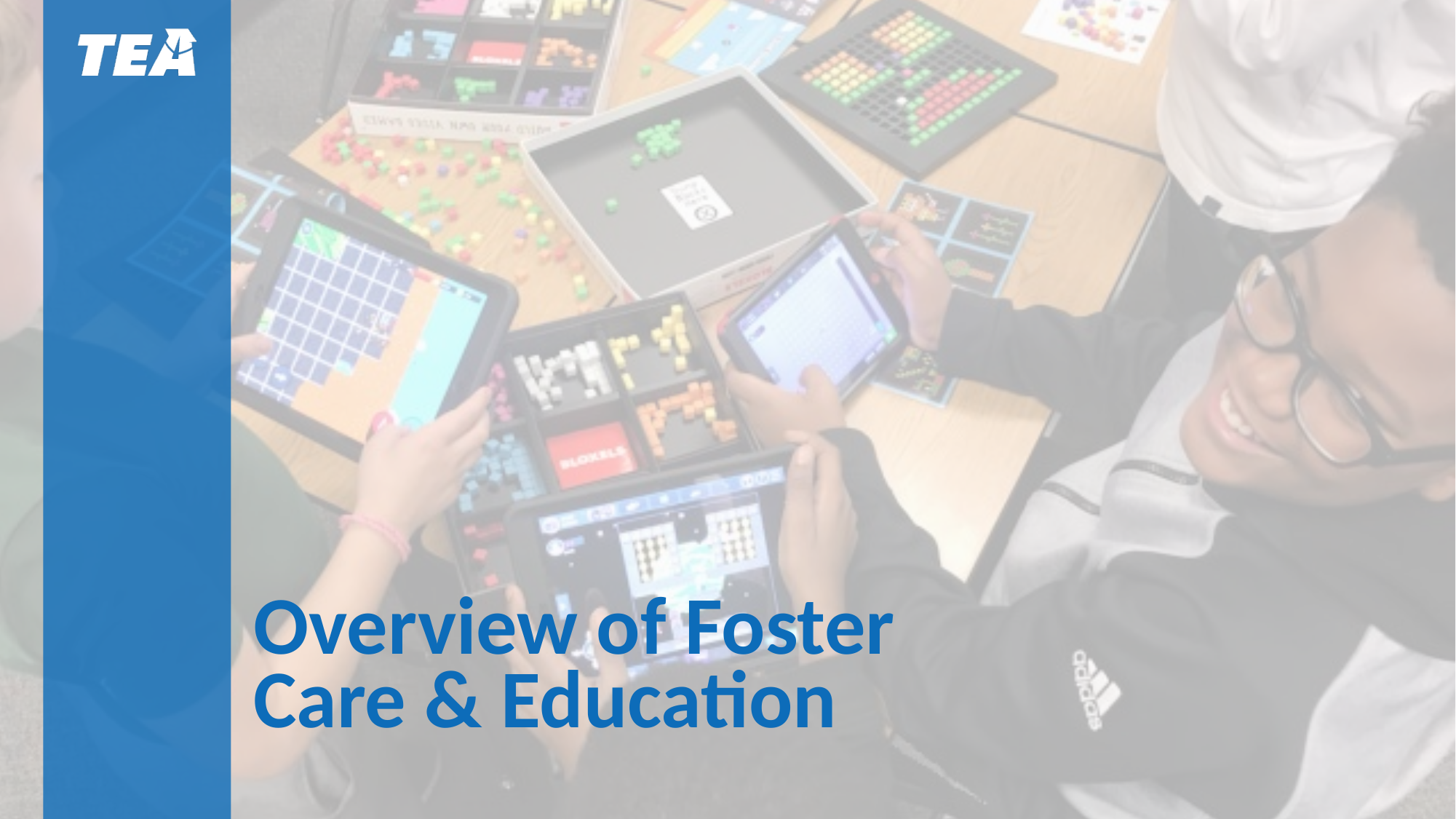

# Overview of Foster Care & Education